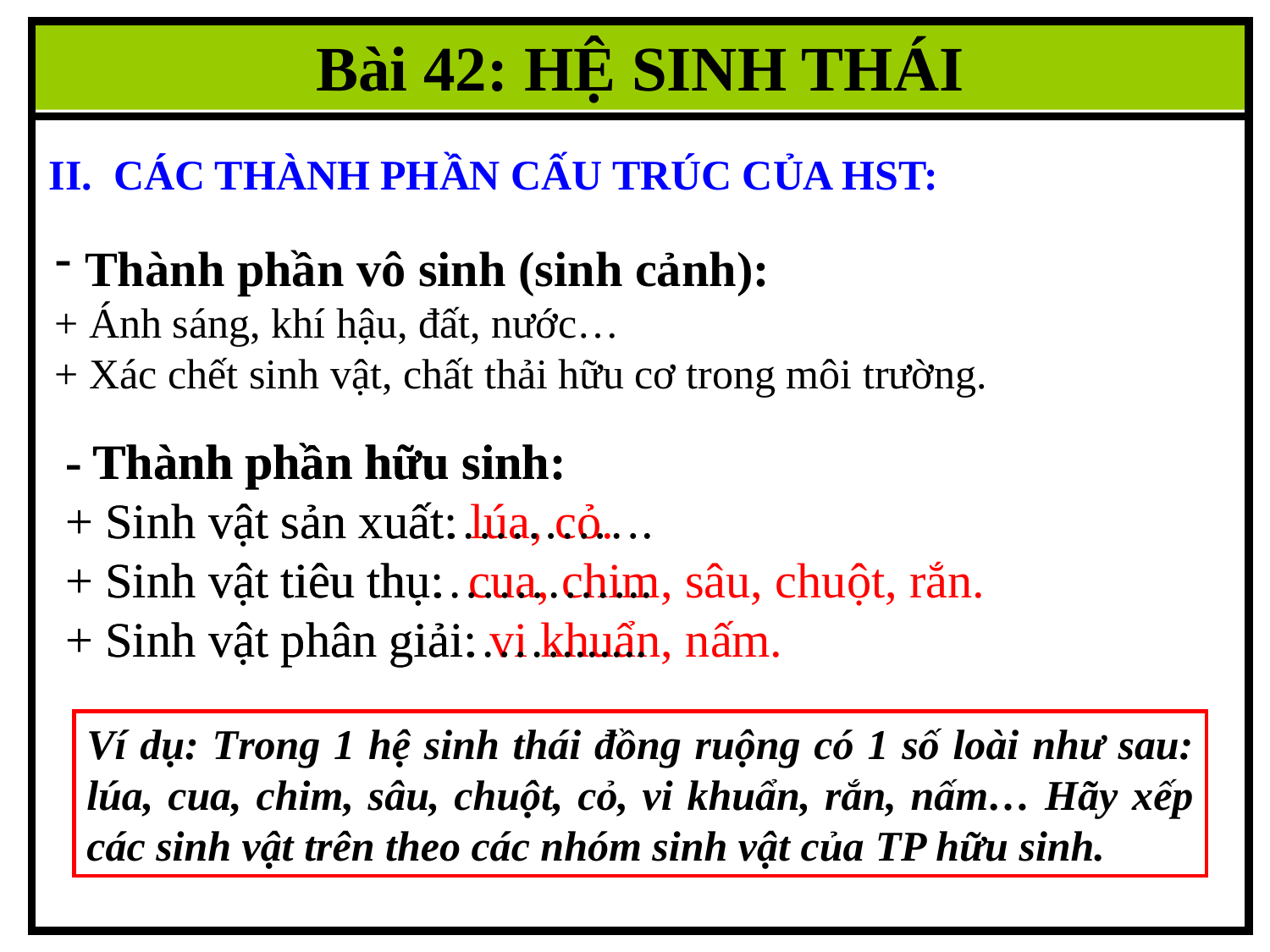

Bài 42: HỆ SINH THÁI

II.  CÁC THÀNH PHẦN CẤU TRÚC CỦA HST:
Thành phần vô sinh (sinh cảnh):
+ Ánh sáng, khí hậu, đất, nước…
+ Xác chết sinh vật, chất thải hữu cơ trong môi trường.

- Thành phần hữu sinh:
+ Sinh vật sản xuất: lúa, cỏ.
+ Sinh vật tiêu thụ:  cua, chim, sâu, chuột, rắn.
+ Sinh vật phân giải: vi khuẩn, nấm.
- Thành phần hữu sinh:
+ Sinh vật sản xuất………….
+ Sinh vật tiêu thụ…………..
+ Sinh vật phân giải…….......
Ví dụ: Trong 1 hệ sinh thái đồng ruộng có 1 số loài như sau: lúa, cua, chim, sâu, chuột, cỏ, vi khuẩn, rắn, nấm… Hãy xếp các sinh vật trên theo các nhóm sinh vật của TP hữu sinh.